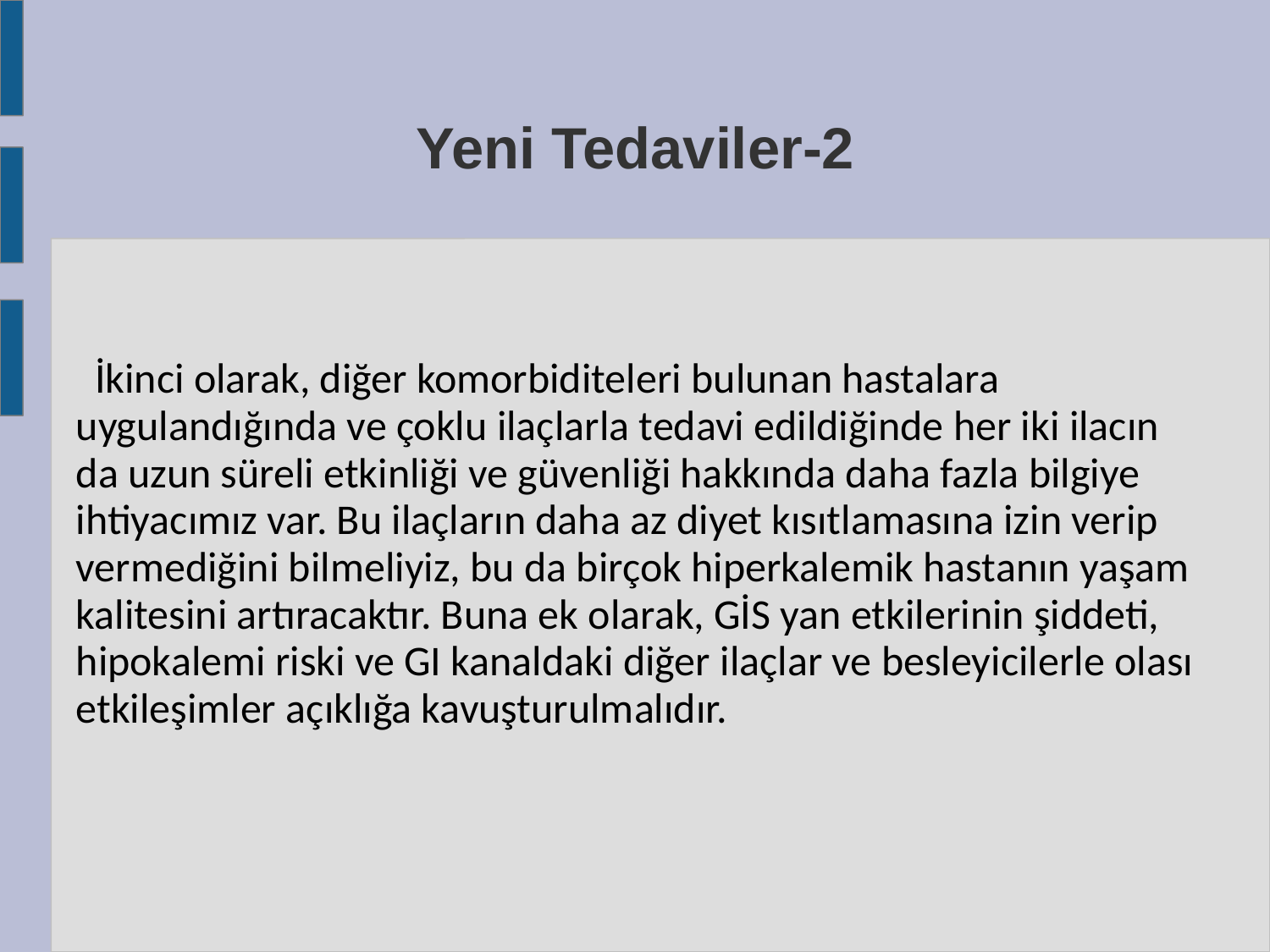

Yeni Tedaviler-2

  İkinci olarak, diğer komorbiditeleri bulunan hastalara uygulandığında ve çoklu ilaçlarla tedavi edildiğinde her iki ilacın da uzun süreli etkinliği ve güvenliği hakkında daha fazla bilgiye ihtiyacımız var. Bu ilaçların daha az diyet kısıtlamasına izin verip vermediğini bilmeliyiz, bu da birçok hiperkalemik hastanın yaşam kalitesini artıracaktır. Buna ek olarak, GİS yan etkilerinin şiddeti, hipokalemi riski ve GI kanaldaki diğer ilaçlar ve besleyicilerle olası etkileşimler açıklığa kavuşturulmalıdır.